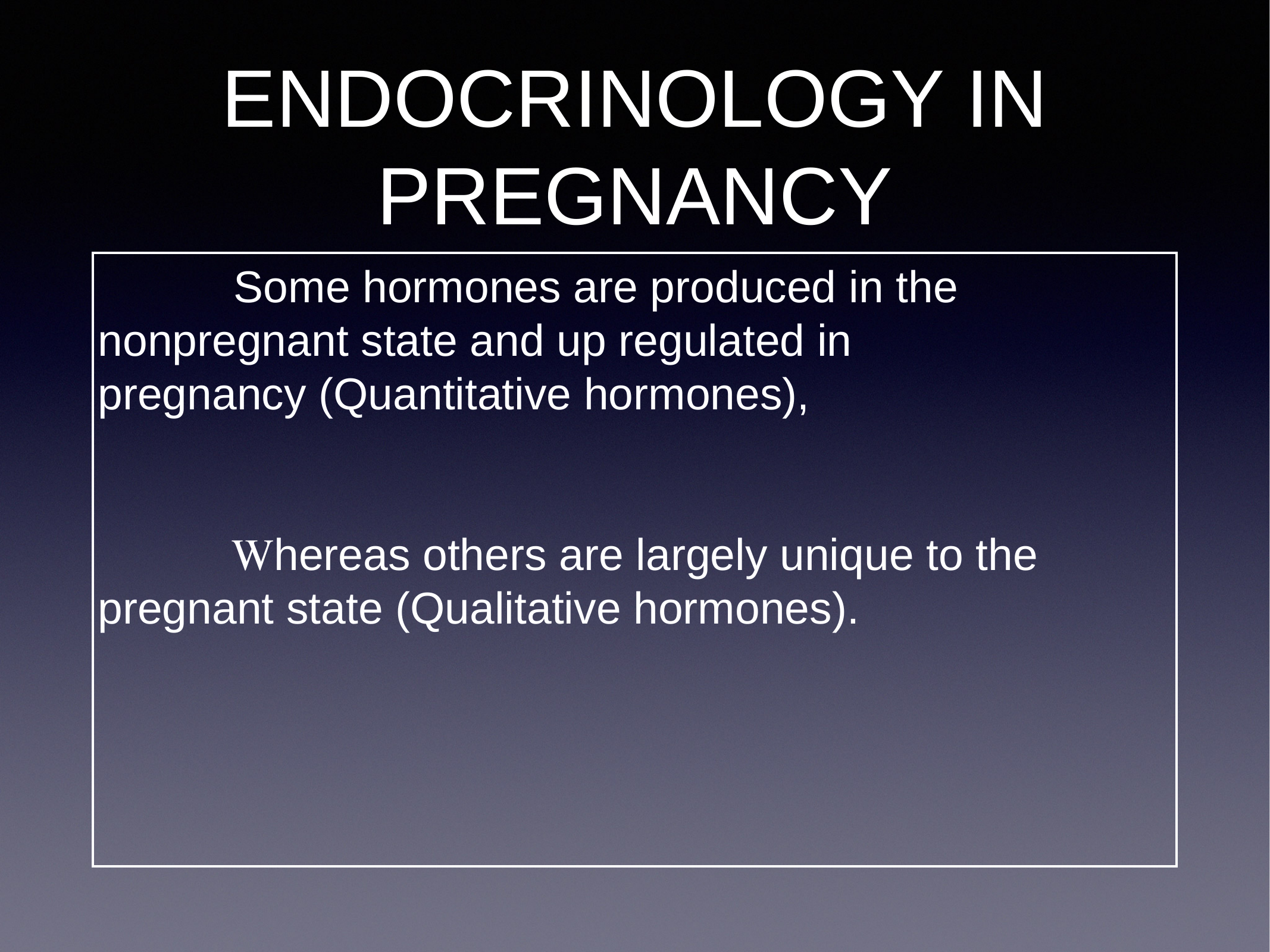

# ENDOCRINOLOGY IN PREGNANCY
           Some hormones are produced in the
nonpregnant state and up regulated in
pregnancy (Quantitative hormones),

            Whereas others are largely unique to the
pregnant state (Qualitative hormones).